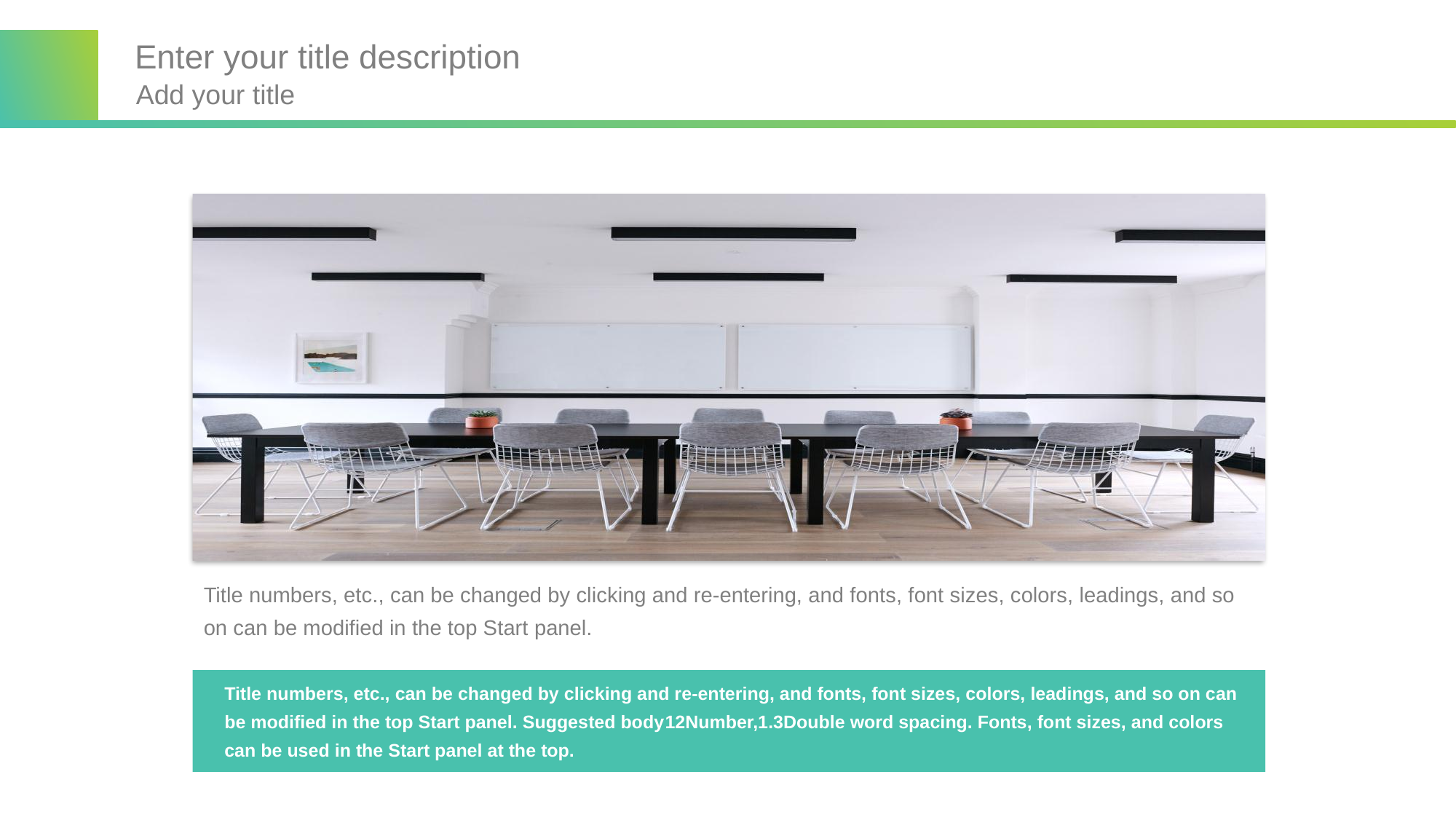

Enter your title description
Add your title

Title numbers, etc., can be changed by clicking and re-entering, and fonts, font sizes, colors, leadings, and so on can be modified in the top Start panel.

Title numbers, etc., can be changed by clicking and re-entering, and fonts, font sizes, colors, leadings, and so on can be modified in the top Start panel. Suggested body12Number,1.3Double word spacing. Fonts, font sizes, and colors can be used in the Start panel at the top.